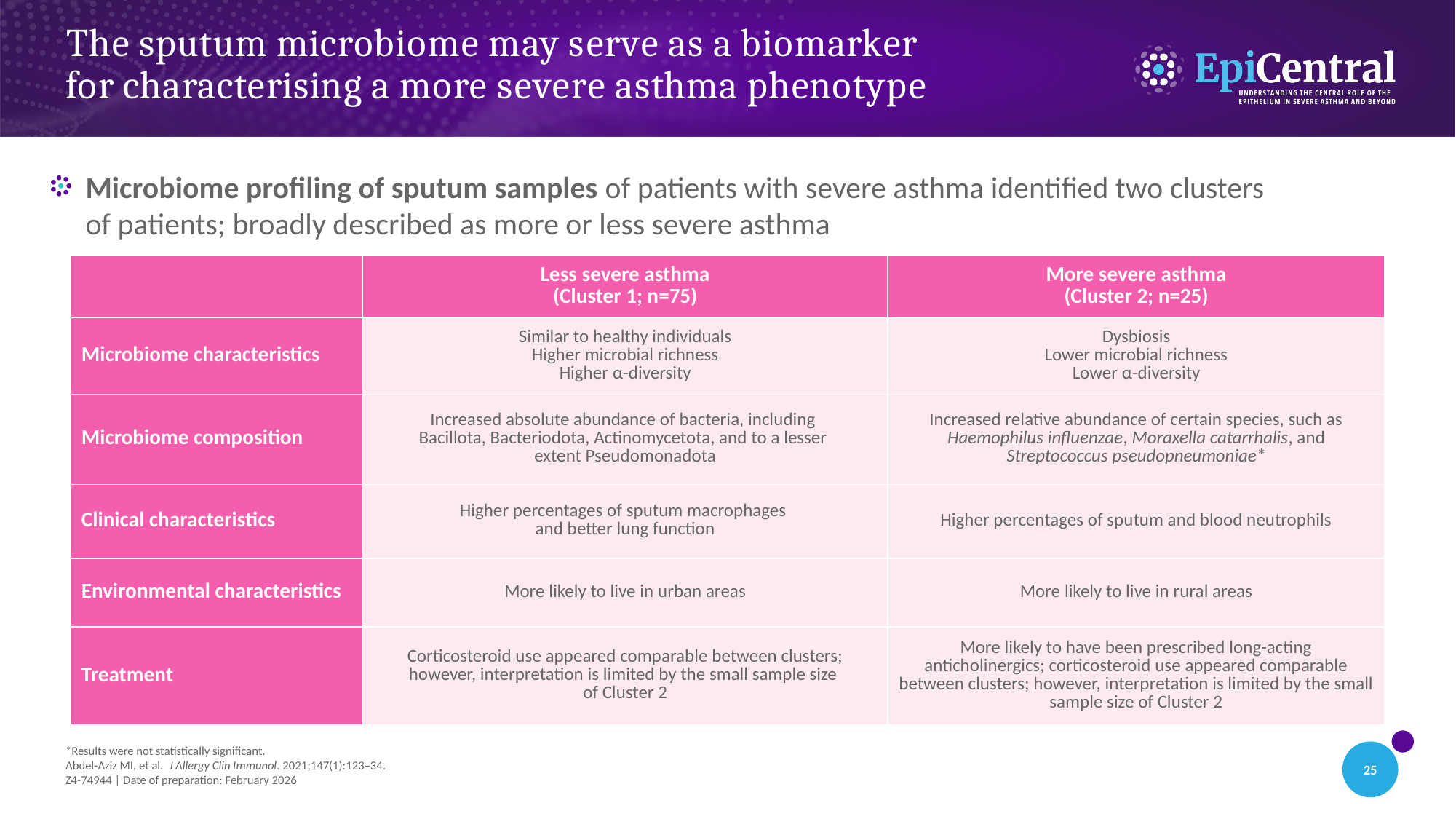

# The sputum microbiome may serve as a biomarker for characterising a more severe asthma phenotype
Microbiome profiling of sputum samples of patients with severe asthma identified two clusters
of patients; broadly described as more or less severe asthma
|  | Less severe asthma (Cluster 1; n=75) | More severe asthma (Cluster 2; n=25) |
| --- | --- | --- |
| Microbiome characteristics | Similar to healthy individuals Higher microbial richness Higher α-diversity | Dysbiosis Lower microbial richness Lower α-diversity |
| Microbiome composition | Increased absolute abundance of bacteria, including Bacillota, Bacteriodota, Actinomycetota, and to a lesser extent Pseudomonadota | Increased relative abundance of certain species, such as Haemophilus influenzae, Moraxella catarrhalis, and Streptococcus pseudopneumoniae\* |
| Clinical characteristics | Higher percentages of sputum macrophages and better lung function | Higher percentages of sputum and blood neutrophils |
| Environmental characteristics | More likely to live in urban areas | More likely to live in rural areas |
| Treatment | Corticosteroid use appeared comparable between clusters; however, interpretation is limited by the small sample size of Cluster 2 | More likely to have been prescribed long-acting anticholinergics; corticosteroid use appeared comparable between clusters; however, interpretation is limited by the small sample size of Cluster 2 |
*Results were not statistically significant.
Abdel-Aziz MI, et al.  J Allergy Clin Immunol. 2021;147(1):123–34.
Z4-74944 | Date of preparation: February 2026
25